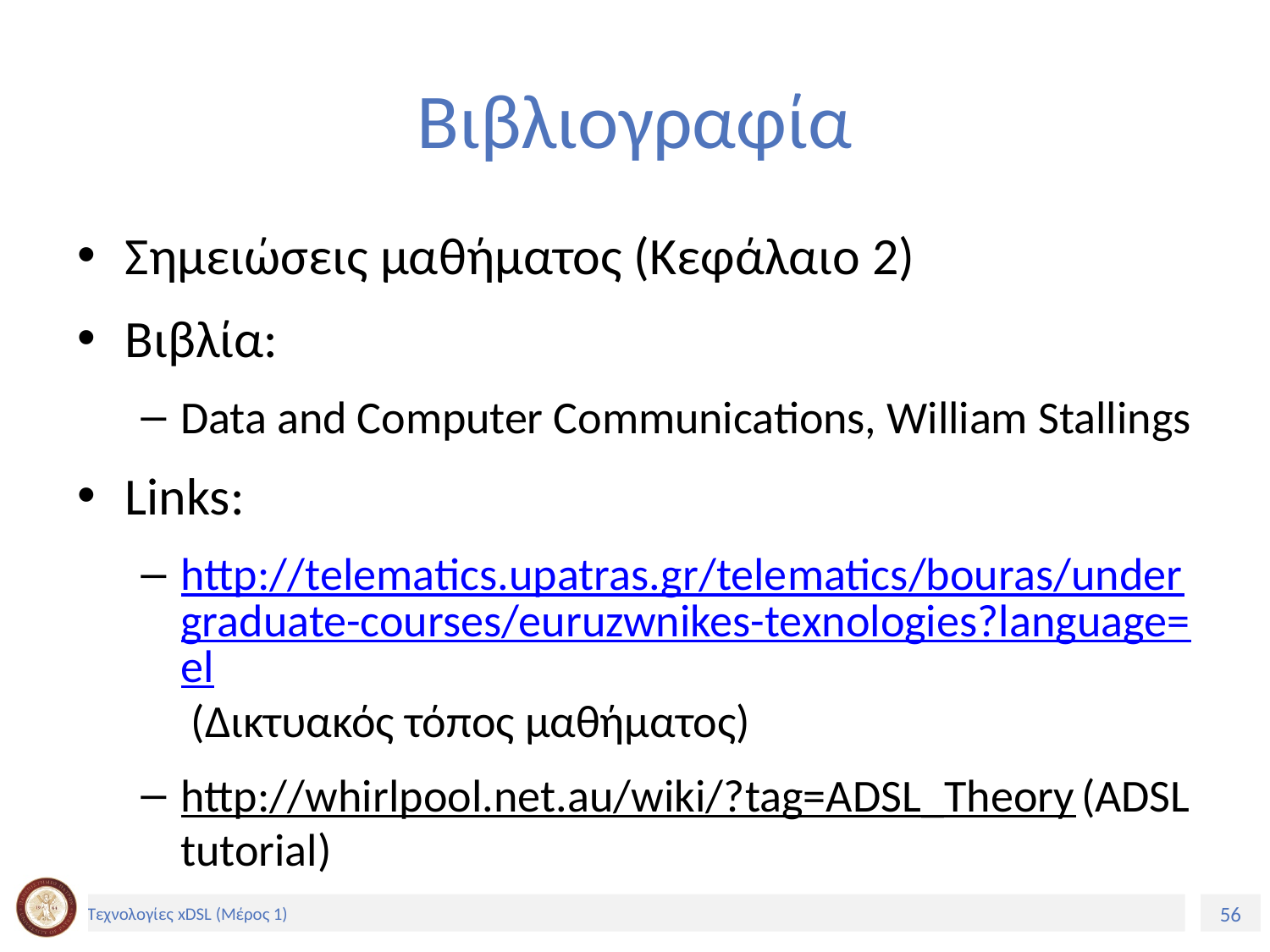

# Βιβλιογραφία
Σημειώσεις μαθήματος (Κεφάλαιο 2)
Βιβλία:
Data and Computer Communications, William Stallings
Links:
http://telematics.upatras.gr/telematics/bouras/undergraduate-courses/euruzwnikes-texnologies?language=el (Δικτυακός τόπος μαθήματος)
http://whirlpool.net.au/wiki/?tag=ADSL_Theory (ADSL tutorial)